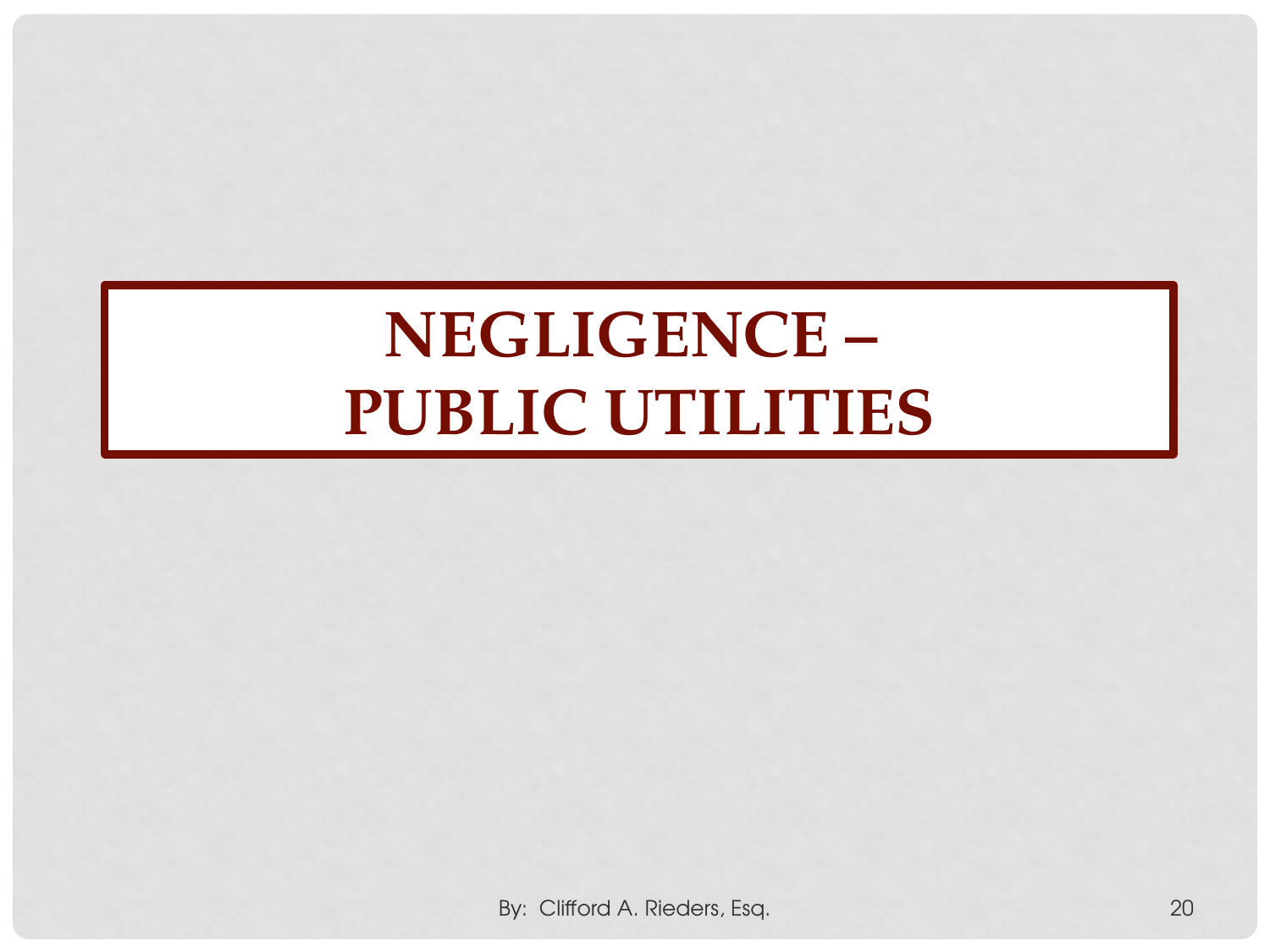

Negligence –
PUBLIC UTILITIES
By:  Clifford A. Rieders, Esq.
20